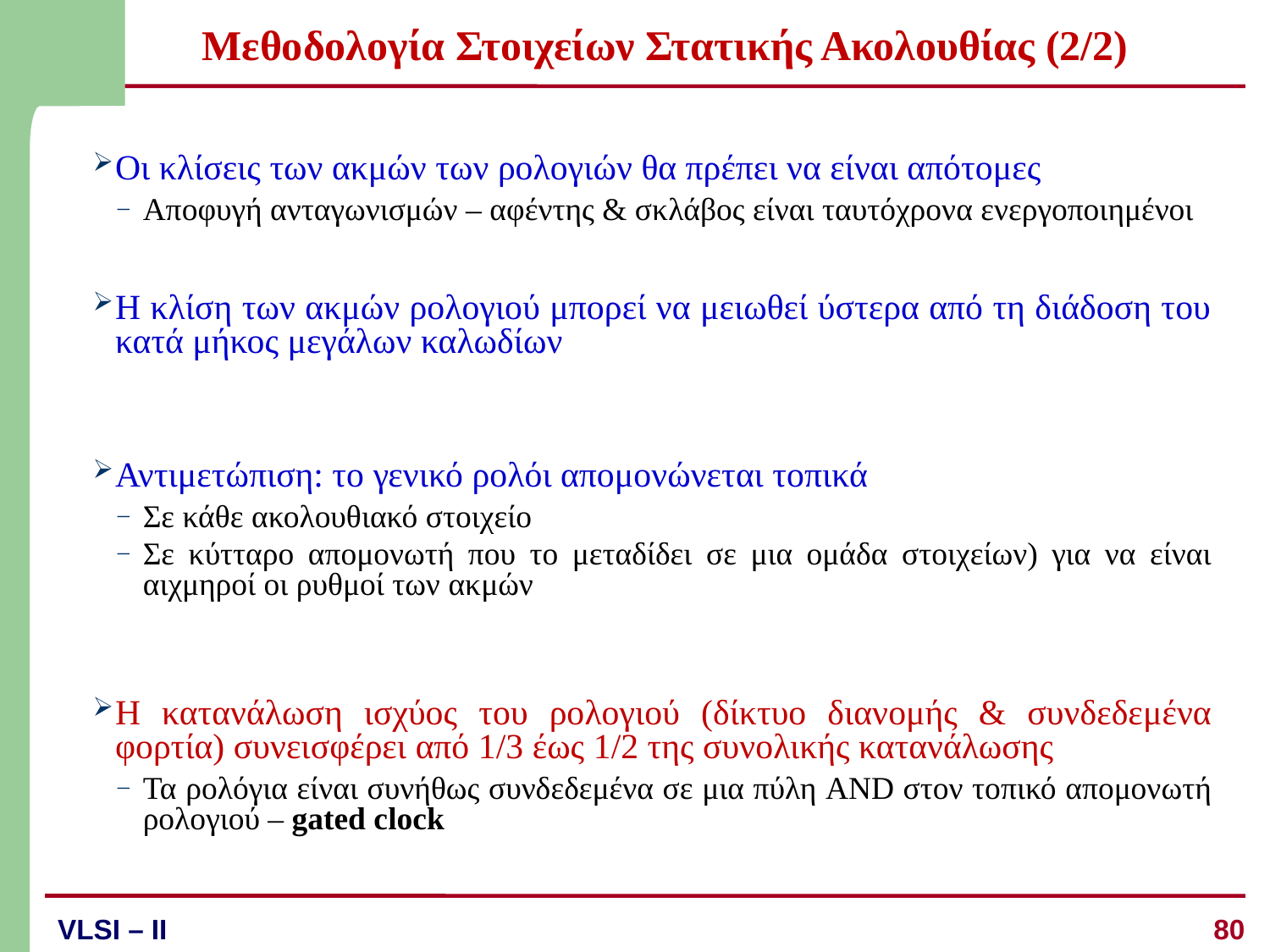

# Μεθοδολογία Στοιχείων Στατικής Ακολουθίας (2/2)

Οι κλίσεις των ακμών των ρολογιών θα πρέπει να είναι απότομες
Αποφυγή ανταγωνισμών – αφέντης & σκλάβος είναι ταυτόχρονα ενεργοποιημένοι

Η κλίση των ακμών ρολογιού μπορεί να μειωθεί ύστερα από τη διάδοση του κατά μήκος μεγάλων καλωδίων

Αντιμετώπιση: το γενικό ρολόι απομονώνεται τοπικά
Σε κάθε ακολουθιακό στοιχείο
Σε κύτταρο απομονωτή που το μεταδίδει σε μια ομάδα στοιχείων) για να είναι αιχμηροί οι ρυθμοί των ακμών

Η κατανάλωση ισχύος του ρολογιού (δίκτυο διανομής & συνδεδεμένα φορτία) συνεισφέρει από 1/3 έως 1/2 της συνολικής κατανάλωσης
Τα ρολόγια είναι συνήθως συνδεδεμένα σε μια πύλη AND στον τοπικό απομονωτή ρολογιού – gated clock
80
VLSI – II